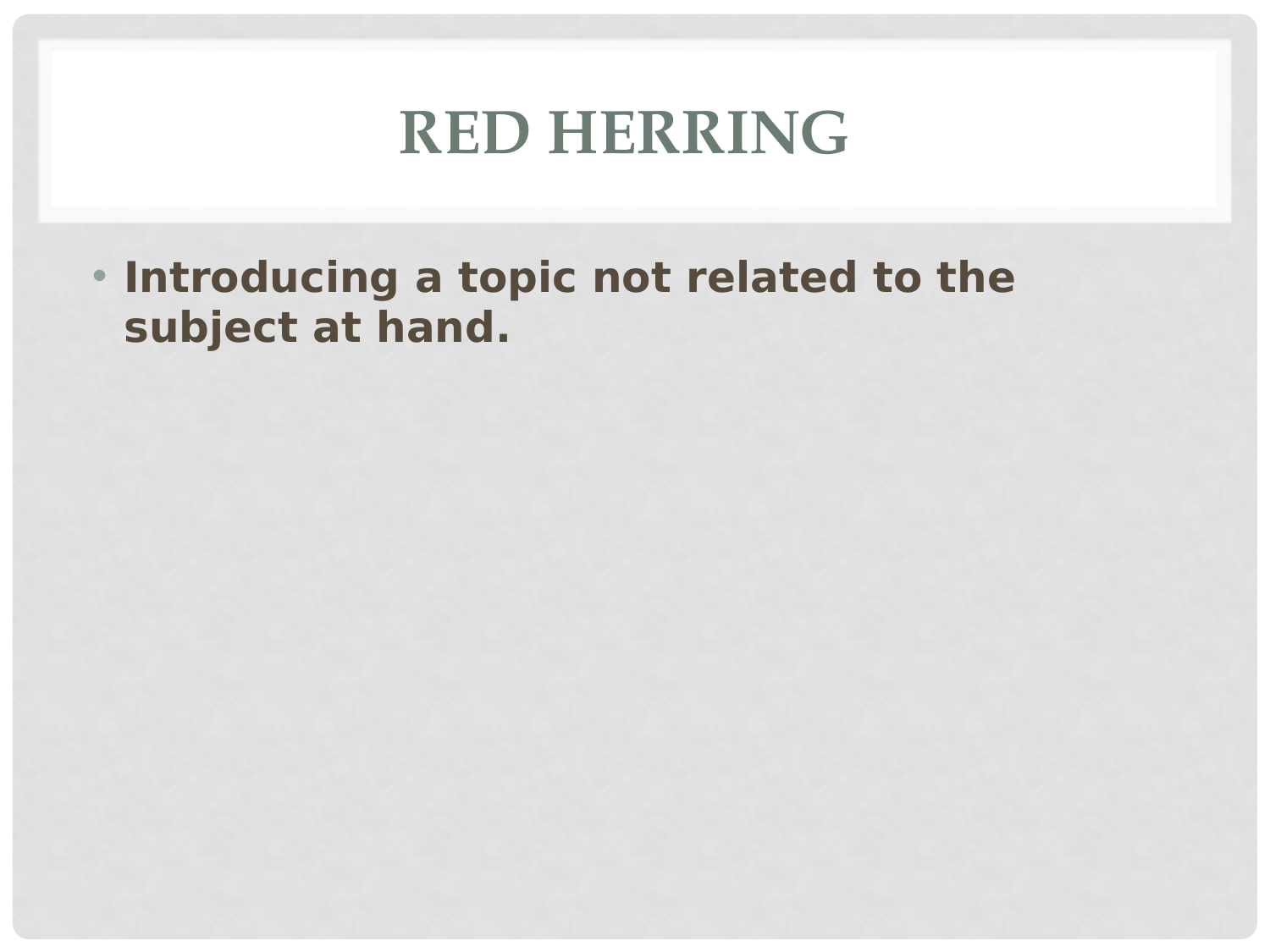

# Red Herring
Introducing a topic not related to the subject at hand.